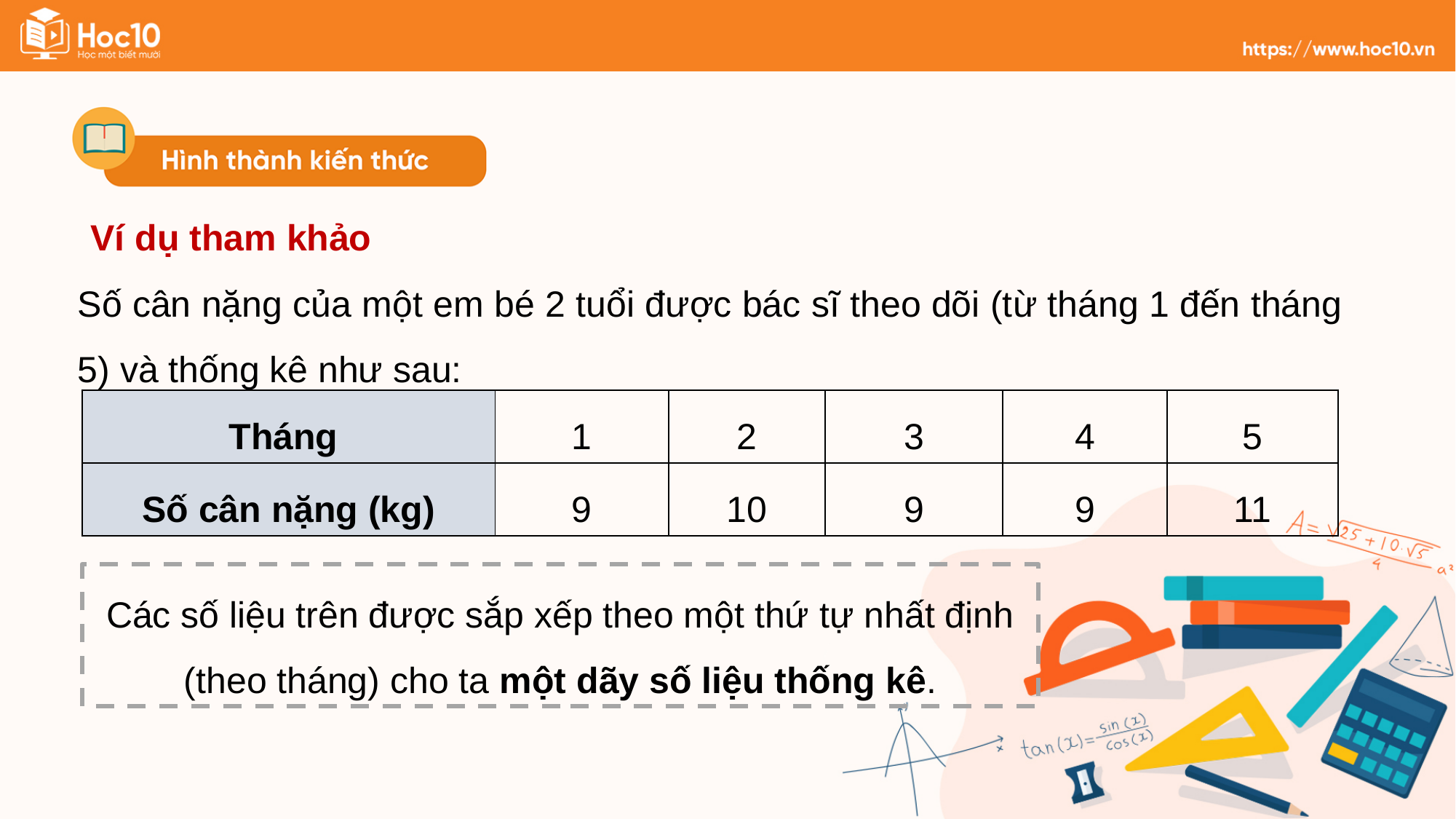

Ví dụ tham khảo
Số cân nặng của một em bé 2 tuổi được bác sĩ theo dõi (từ tháng 1 đến tháng 5) và thống kê như sau:
| Tháng | 1 | 2 | 3 | 4 | 5 |
| --- | --- | --- | --- | --- | --- |
| Số cân nặng (kg) | 9 | 10 | 9 | 9 | 11 |
Các số liệu trên được sắp xếp theo một thứ tự nhất định (theo tháng) cho ta một dãy số liệu thống kê.